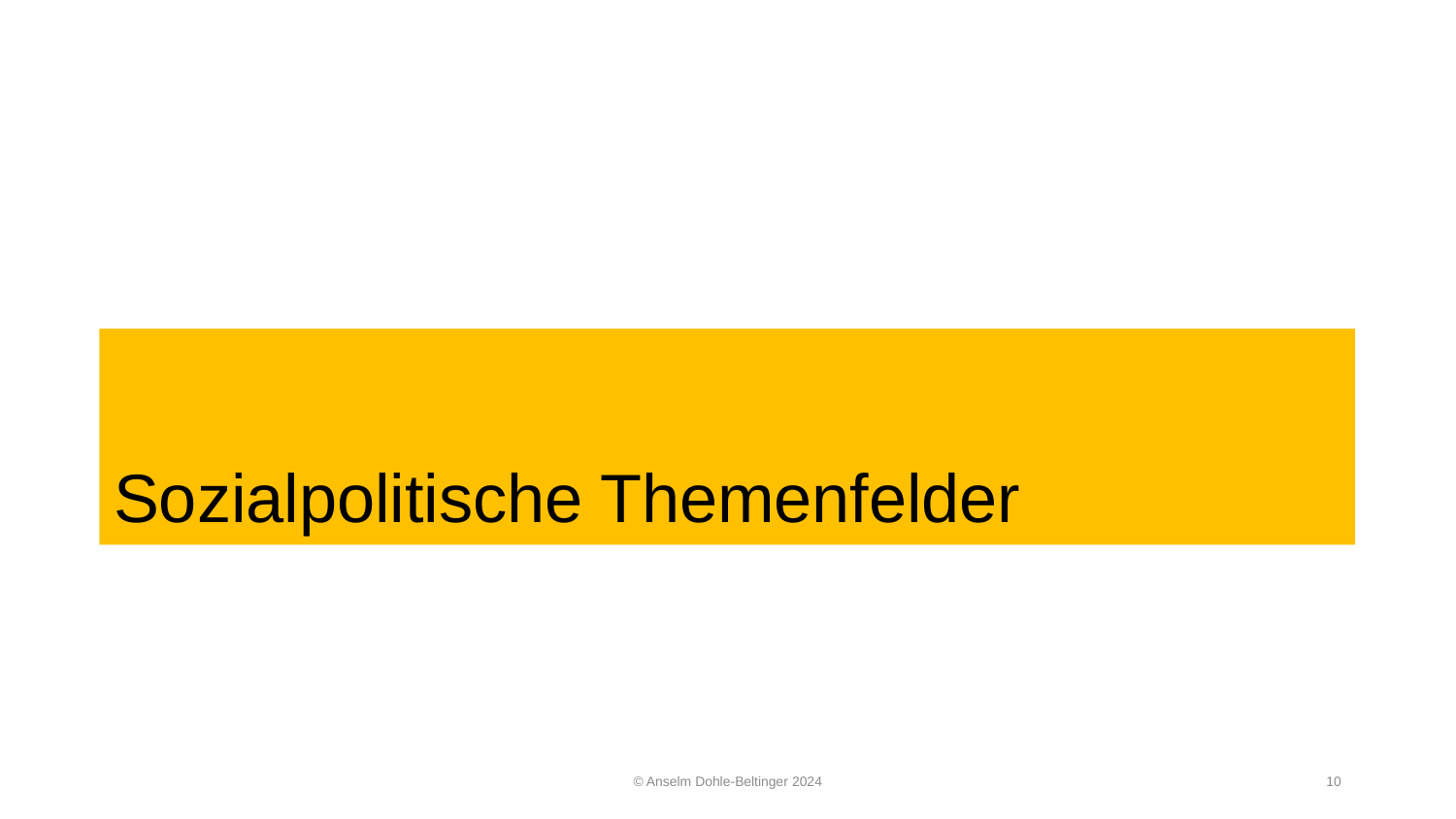

# Sozialpolitische Themenfelder

© Anselm Dohle-Beltinger 2024
10